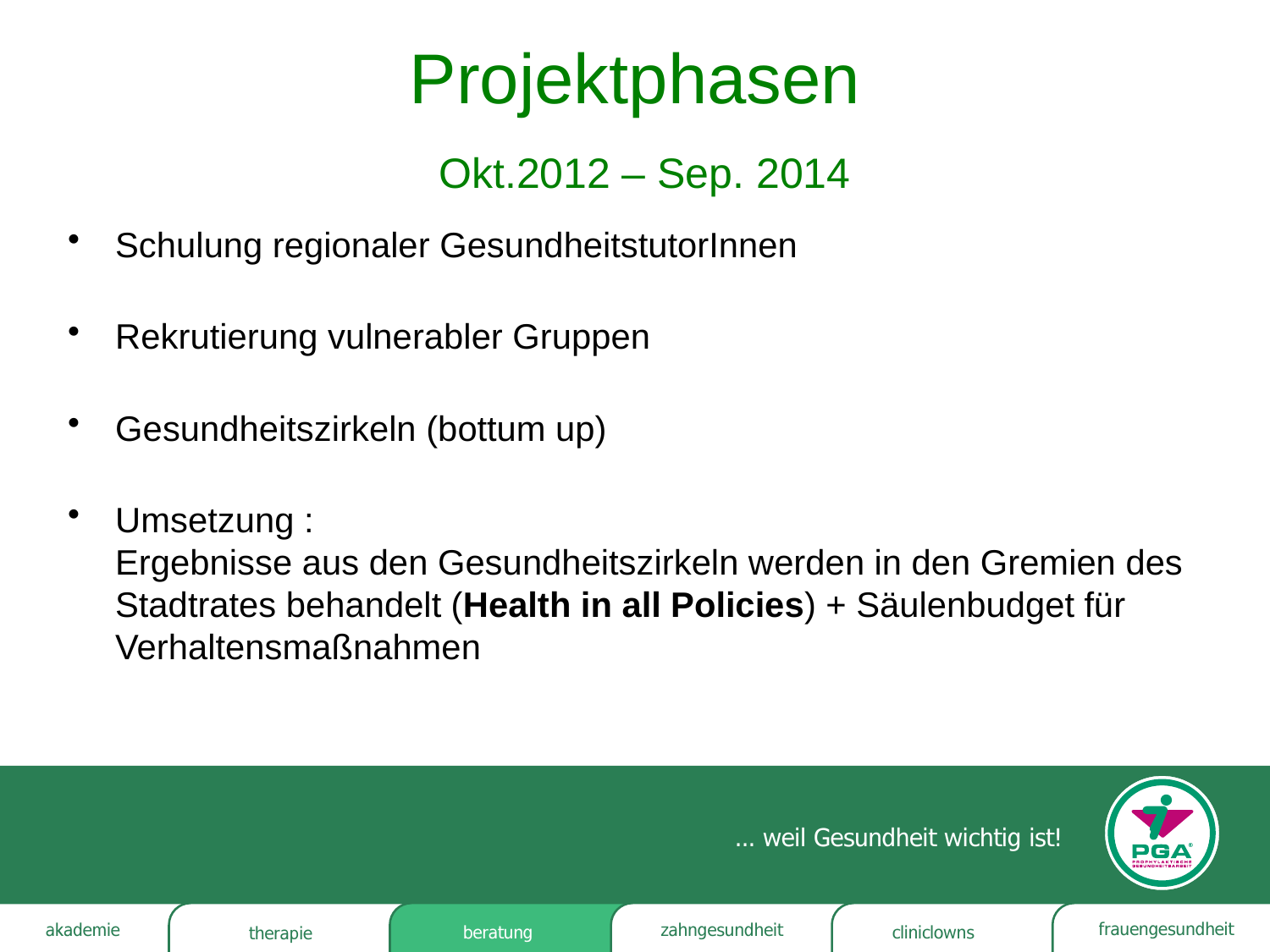

# Projektphasen Okt.2012 – Sep. 2014
Schulung regionaler GesundheitstutorInnen
Rekrutierung vulnerabler Gruppen
Gesundheitszirkeln (bottum up)
Umsetzung :
Ergebnisse aus den Gesundheitszirkeln werden in den Gremien des Stadtrates behandelt (Health in all Policies) + Säulenbudget für Verhaltensmaßnahmen